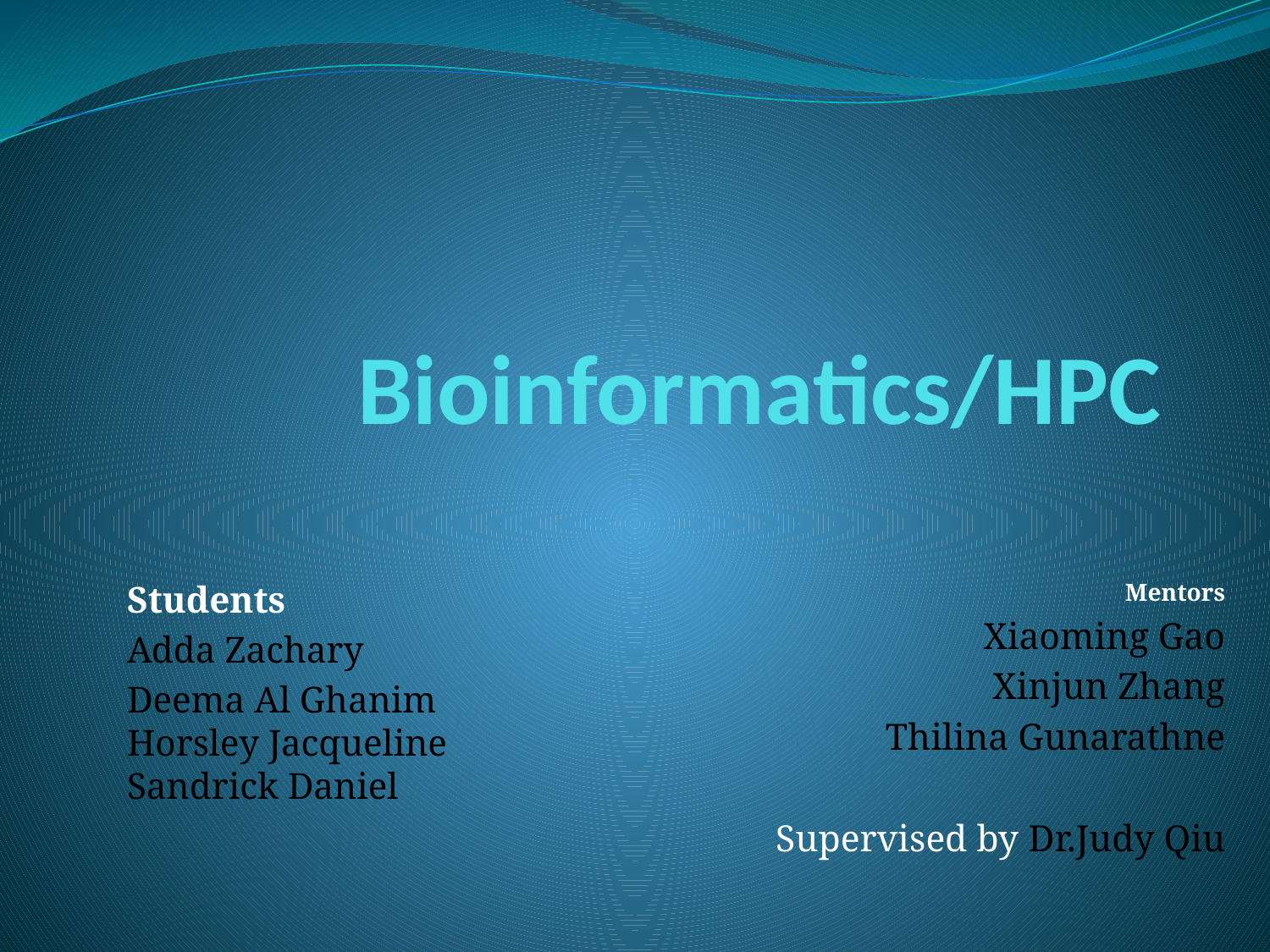

# Bioinformatics/HPC
Students
Adda Zachary
Deema Al Ghanim
Horsley Jacqueline
Sandrick Daniel
Mentors
Xiaoming Gao
Xinjun Zhang
Thilina Gunarathne

Supervised by Dr.Judy Qiu